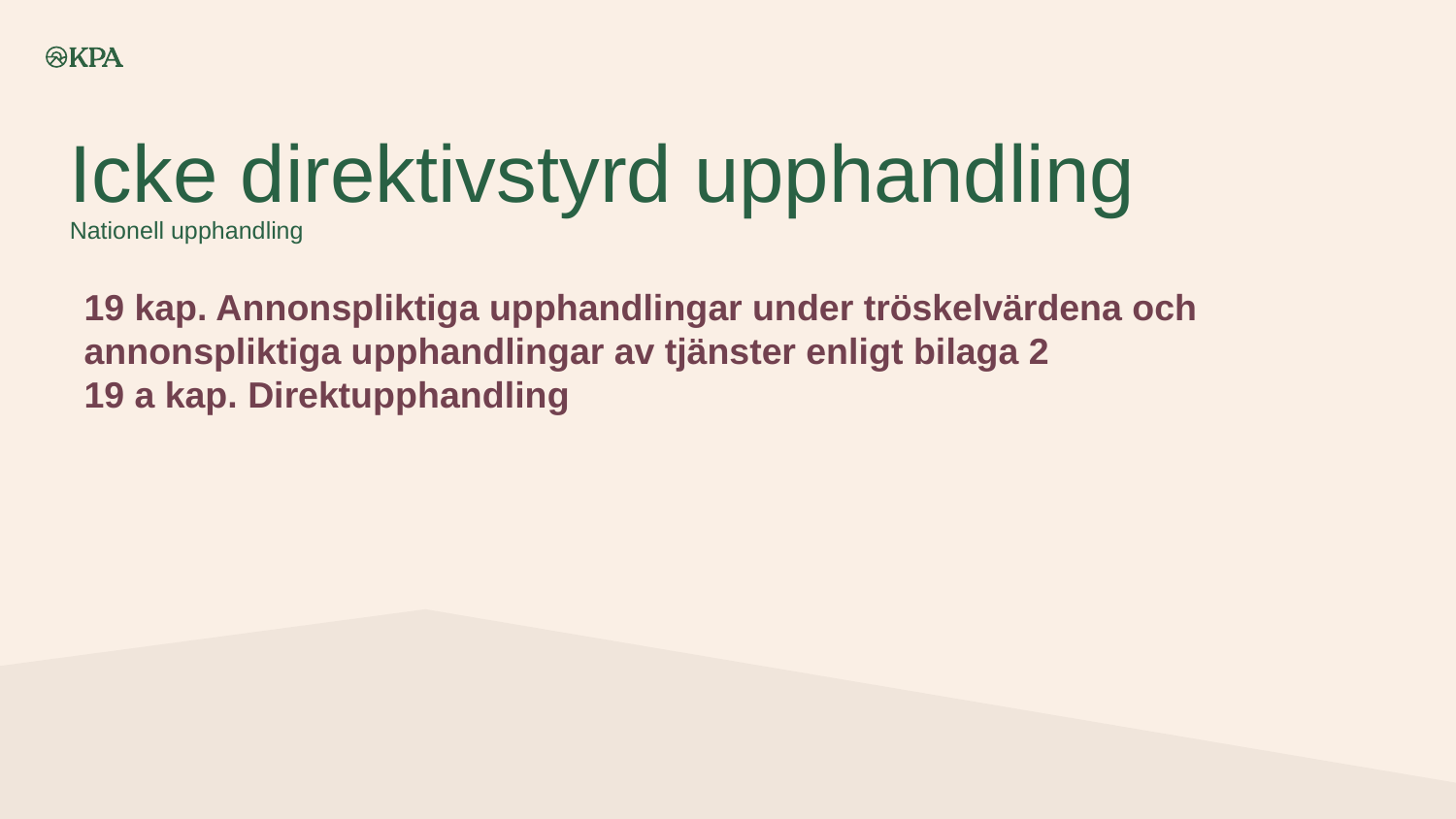

# Icke direktivstyrd upphandling Nationell upphandling
19 kap. Annonspliktiga upphandlingar under tröskelvärdena och annonspliktiga upphandlingar av tjänster enligt bilaga 2
19 a kap. Direktupphandling